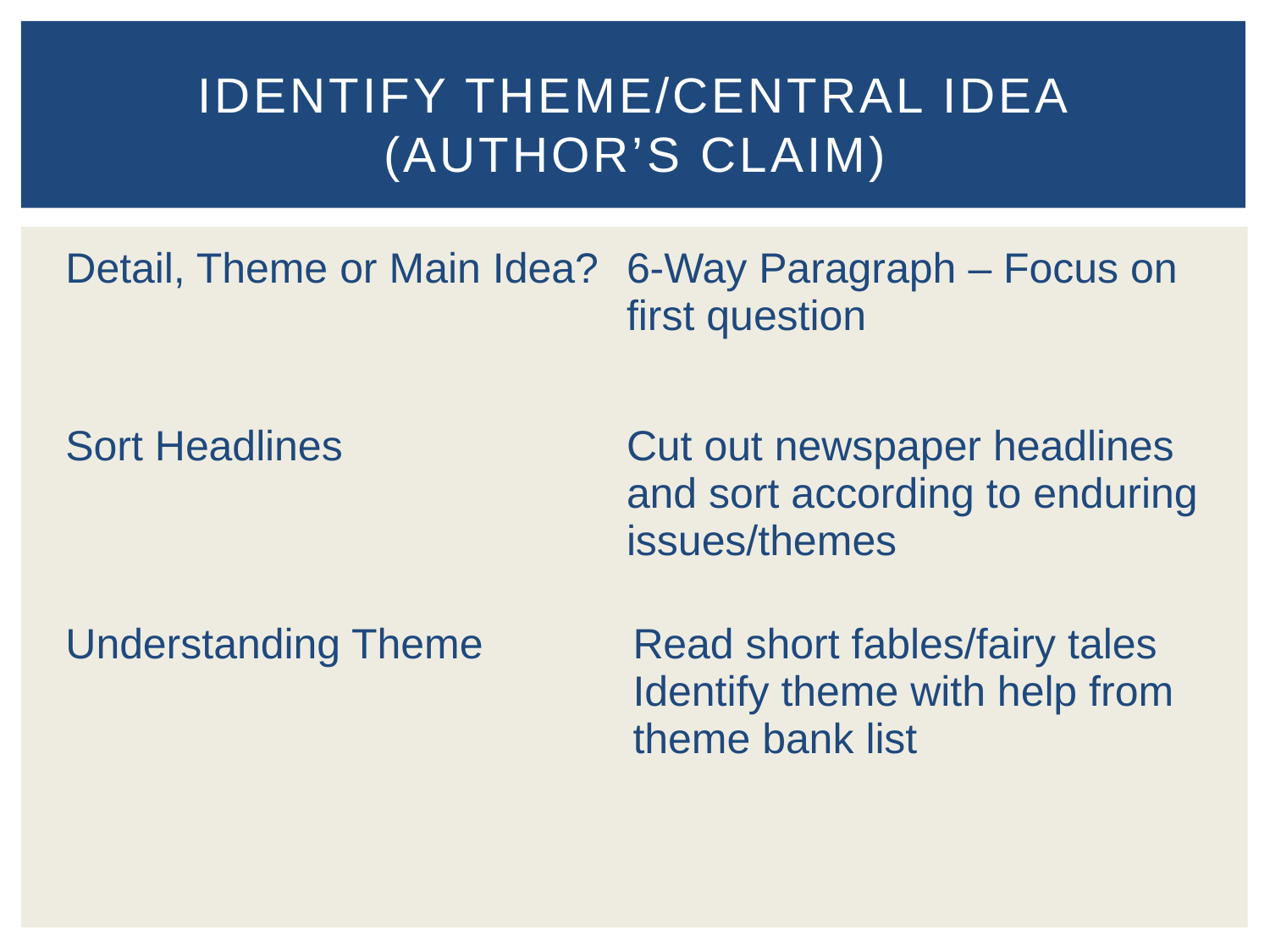

# Identify Theme/Central Idea (author’s claim)
| Detail, Theme or Main Idea? | 6-Way Paragraph – Focus on first question |
| --- | --- |
| Sort Headlines | Cut out newspaper headlines and sort according to enduring issues/themes |
| Understanding Theme | Read short fables/fairy tales Identify theme with help from theme bank list |